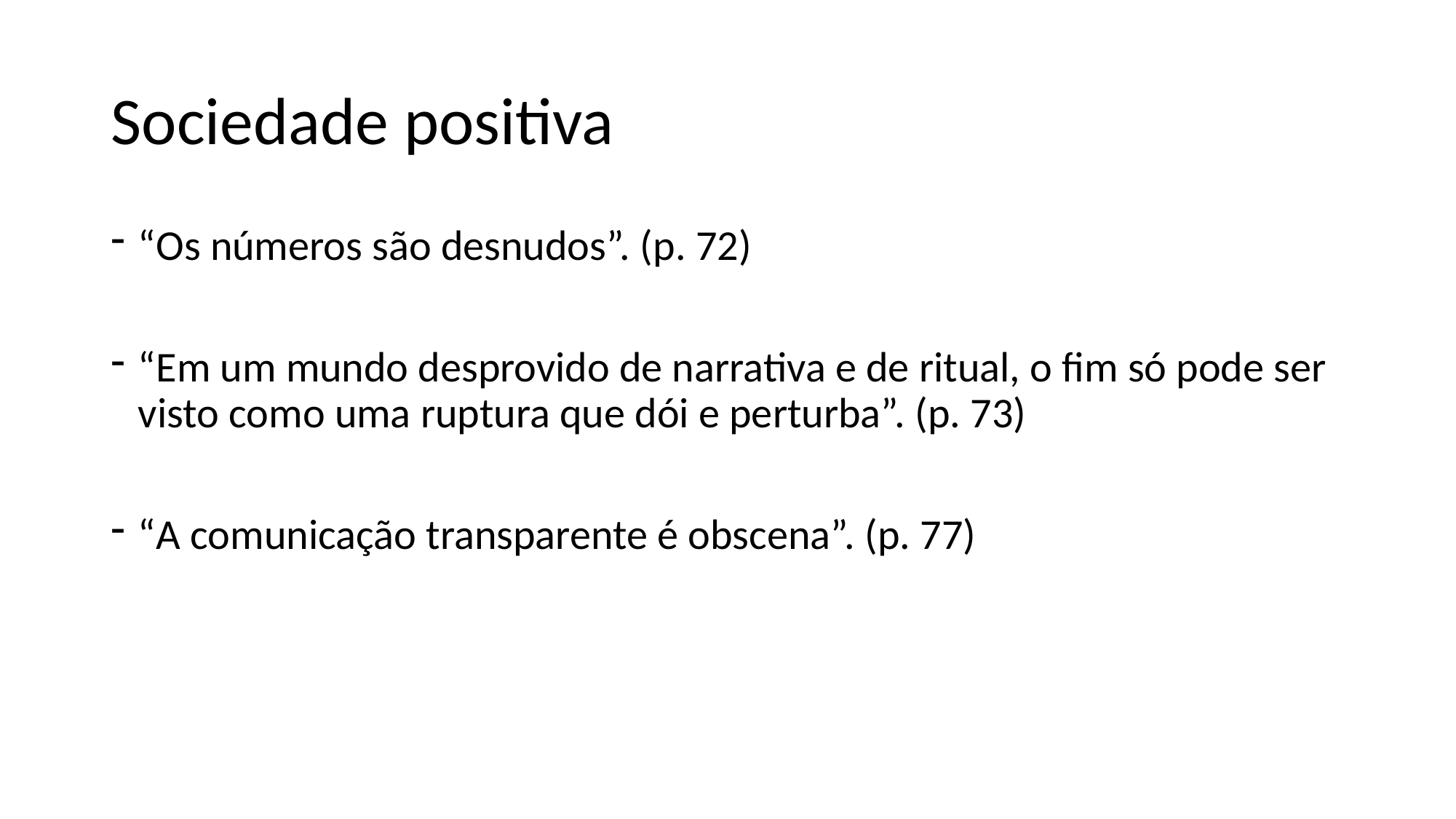

# Sociedade positiva
“Os números são desnudos”. (p. 72)

“Em um mundo desprovido de narrativa e de ritual, o fim só pode ser visto como uma ruptura que dói e perturba”. (p. 73)

“A comunicação transparente é obscena”. (p. 77)